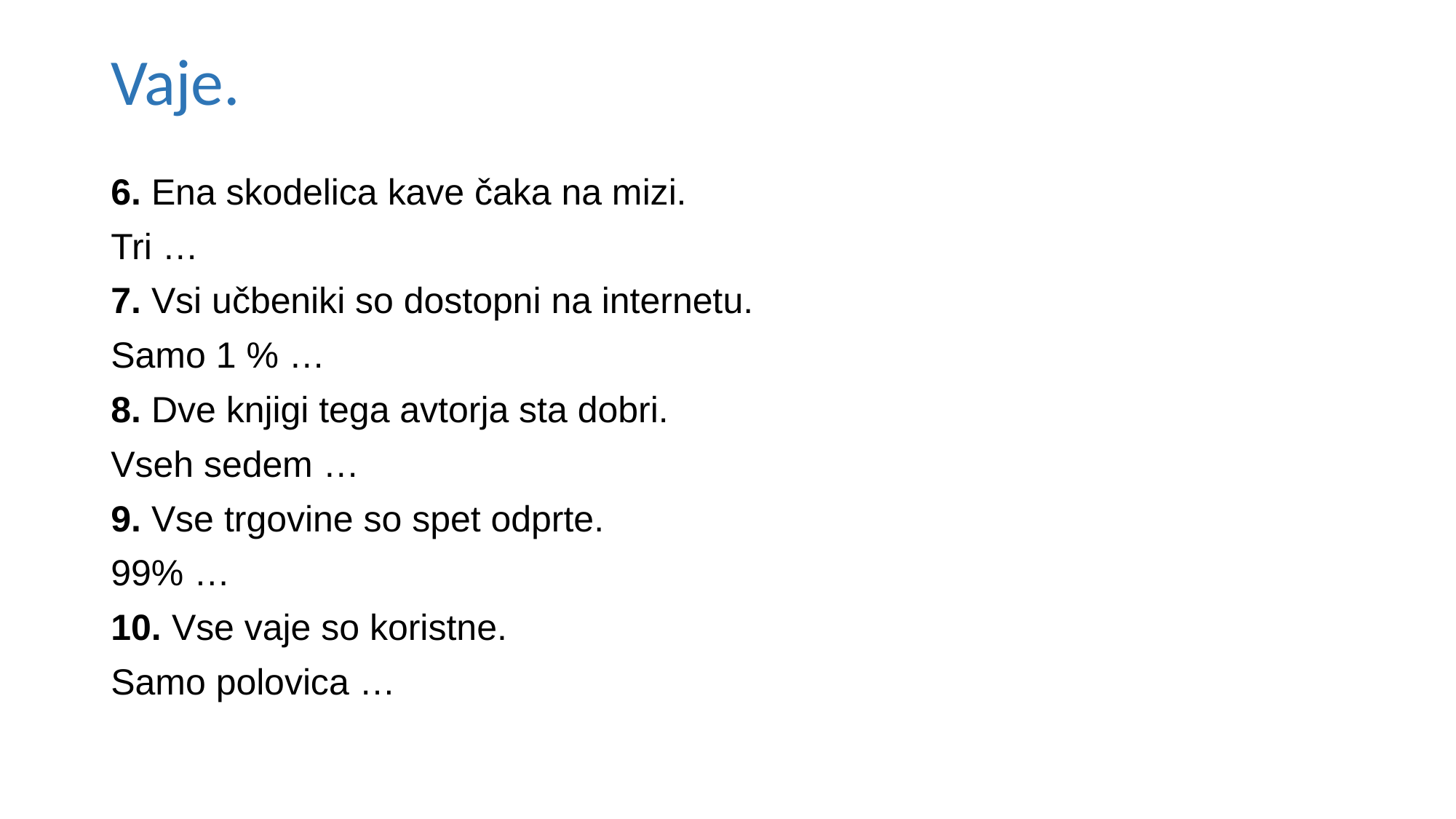

# Vaje.
6. Ena skodelica kave čaka na mizi.
Tri …
7. Vsi učbeniki so dostopni na internetu.
Samo 1 % …
8. Dve knjigi tega avtorja sta dobri.
Vseh sedem …
9. Vse trgovine so spet odprte.
99% …
10. Vse vaje so koristne.
Samo polovica …